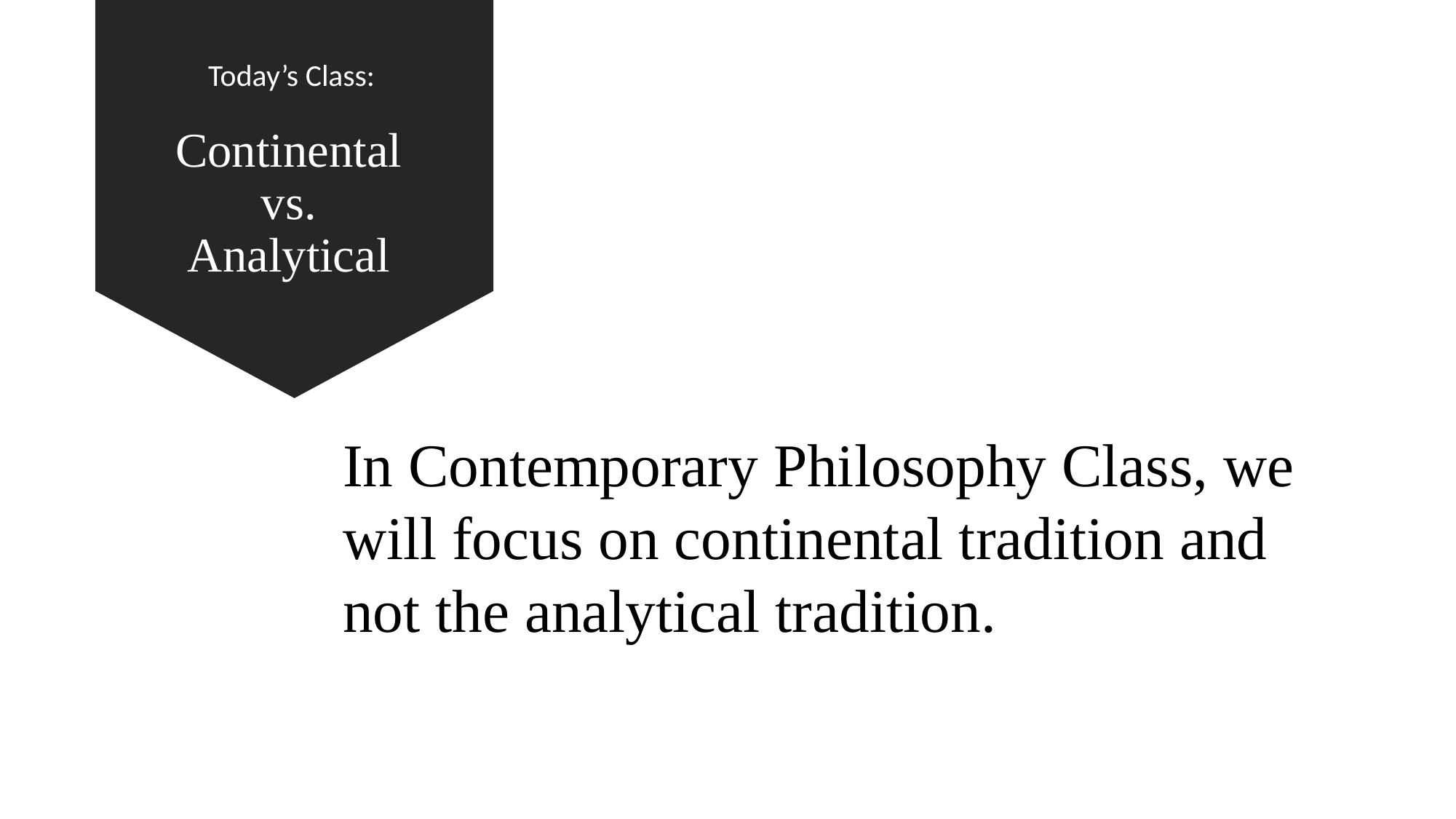

# Today’s Class: Continental vs. Analytical
In Contemporary Philosophy Class, we will focus on continental tradition and not the analytical tradition.